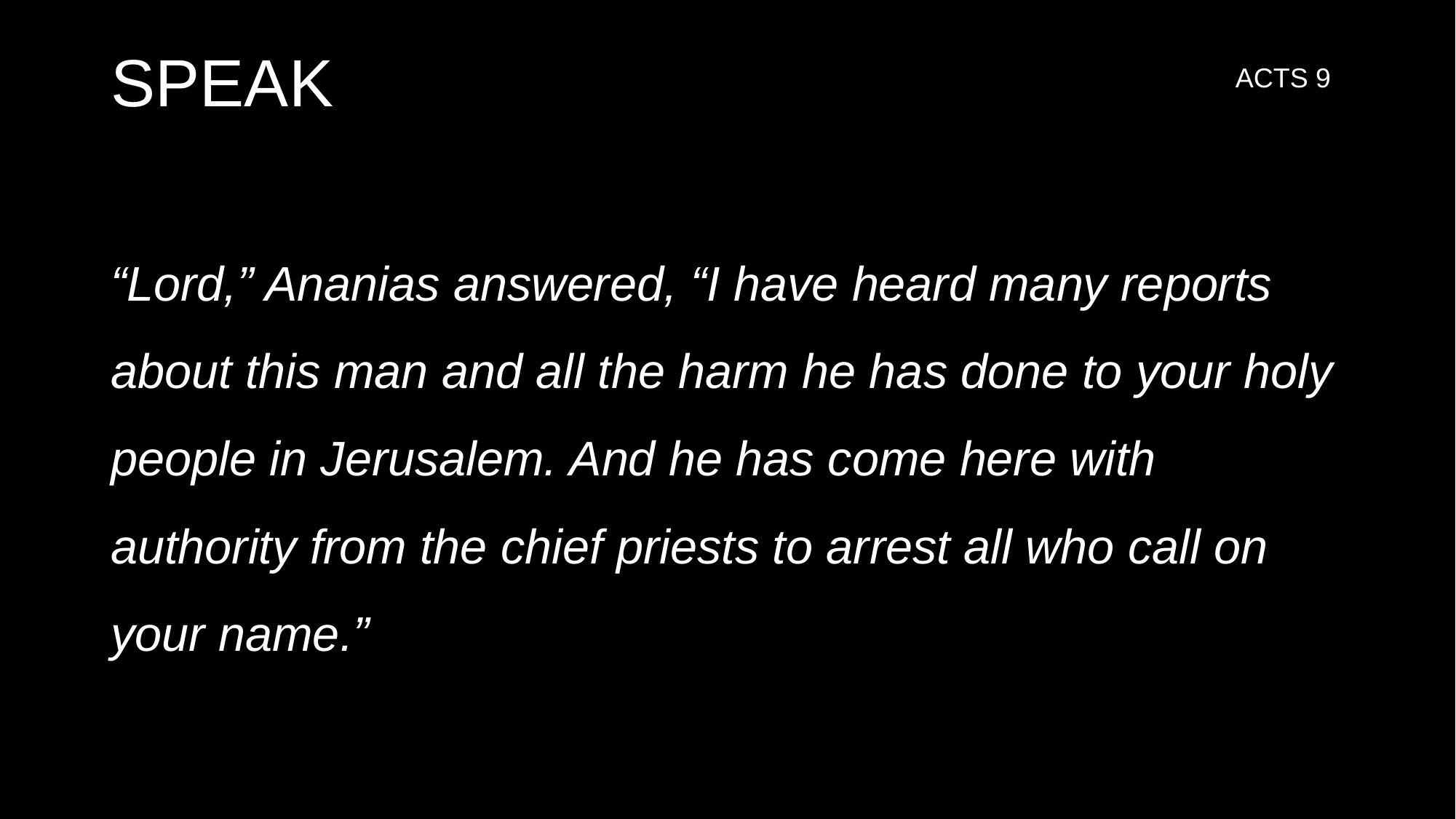

# SPEAK
ACTS 9
“Lord,” Ananias answered, “I have heard many reports about this man and all the harm he has done to your holy people in Jerusalem. And he has come here with authority from the chief priests to arrest all who call on your name.”